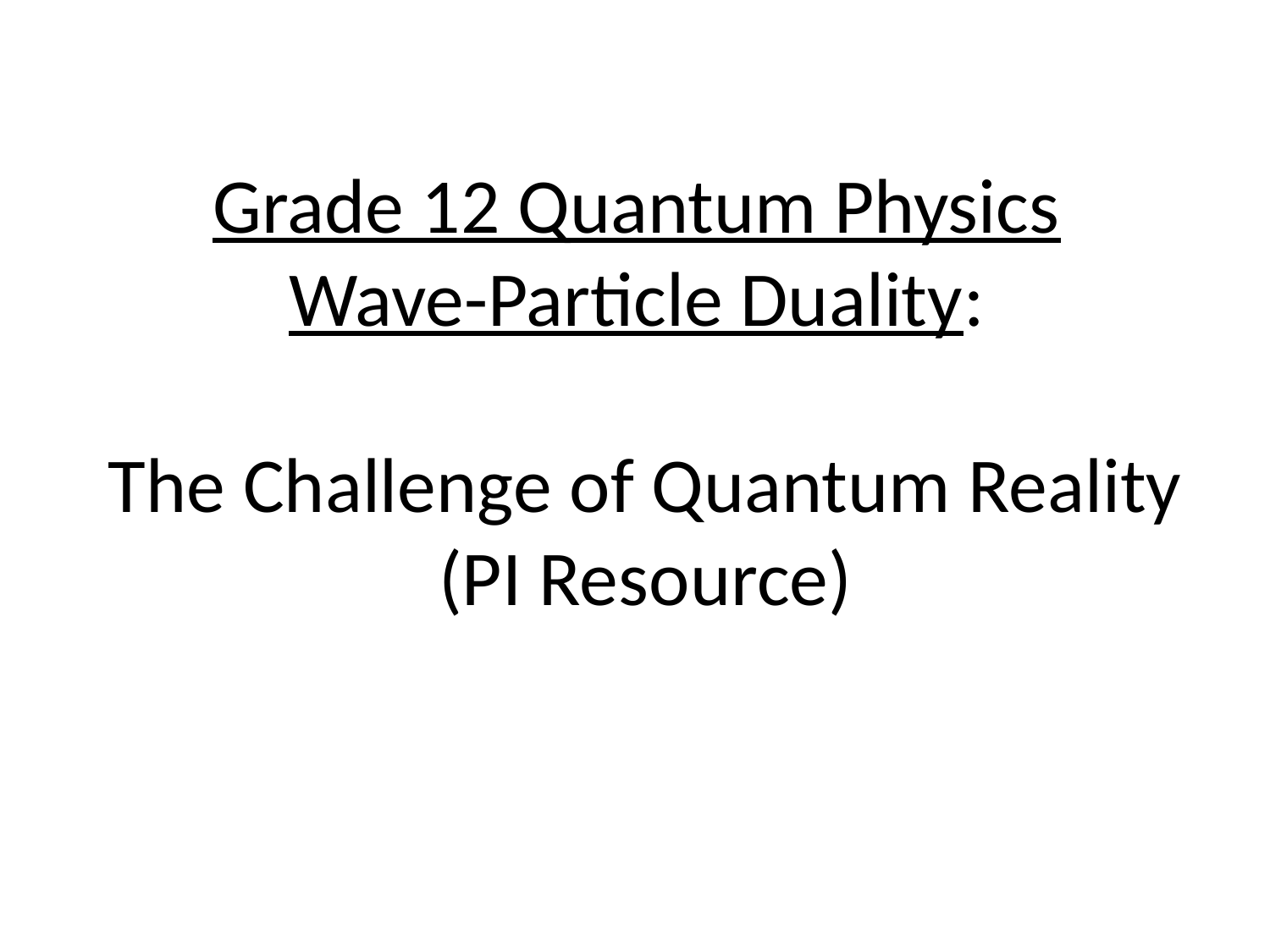

# Grade 12 Quantum Physics Wave-Particle Duality: The Challenge of Quantum Reality (PI Resource)